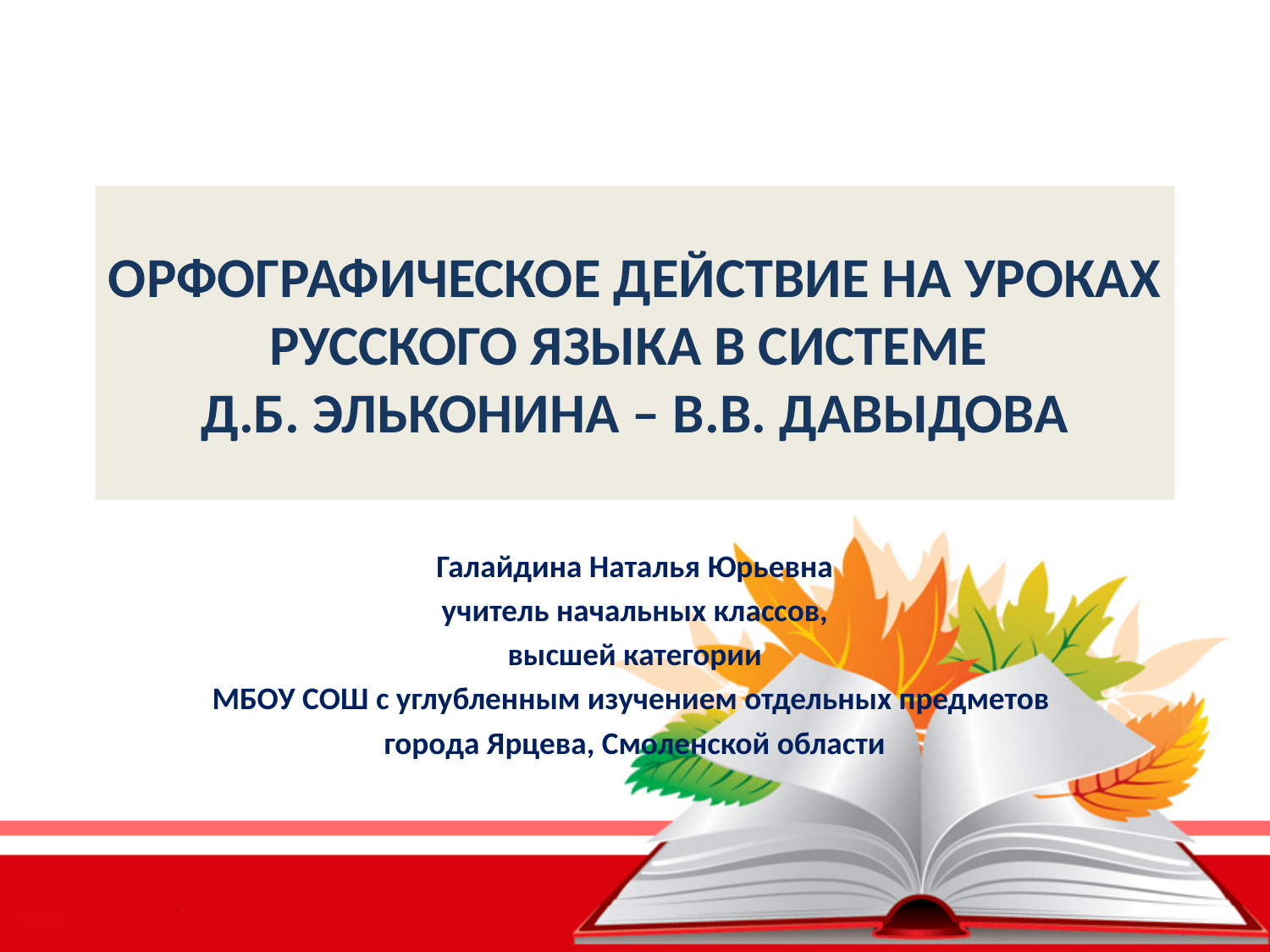

# ОРФОГРАФИЧЕСКОЕ ДЕЙСТВИЕ НА УРОКАХ РУССКОГО ЯЗЫКА В СИСТЕМЕ Д.Б. ЭЛЬКОНИНА – В.В. ДАВЫДОВА
Галайдина Наталья Юрьевна
учитель начальных классов,
высшей категории
МБОУ СОШ с углубленным изучением отдельных предметов
города Ярцева, Смоленской области